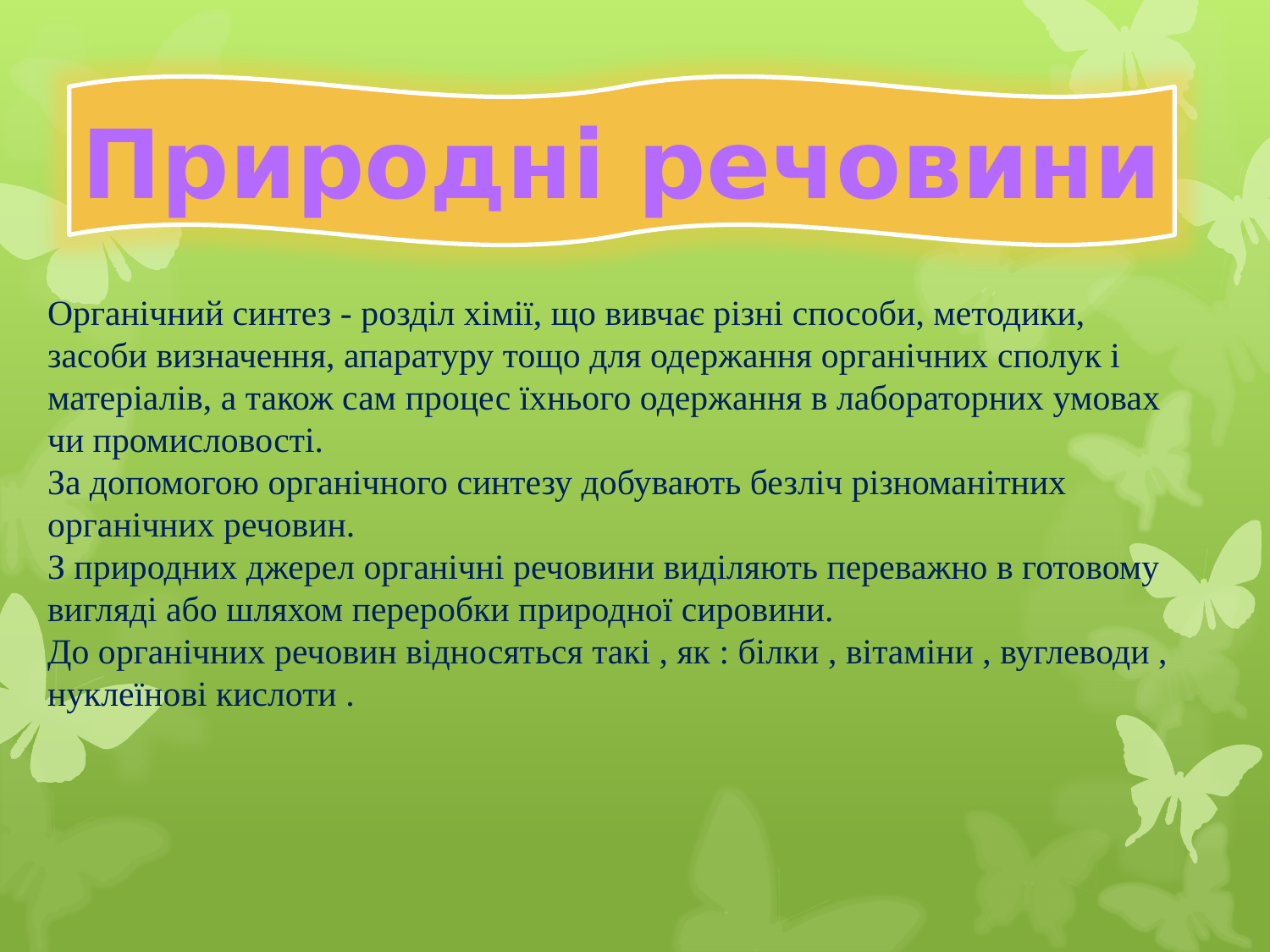

Природні речовини
Органічний синтез - розділ хімії, що вивчає різні способи, методики, засоби визначення, апаратуру тощо для одержання органічних сполук і матеріалів, а також сам процес їхнього одержання в лабораторних умовах чи промисловості.
За допомогою органічного синтезу добувають безліч різноманітних органічних речовин.
З природних джерел органічні речовини виділяють переважно в готовому вигляді або шляхом переробки природної сировини.
До органічних речовин відносяться такі , як : білки , вітаміни , вуглеводи , нуклеїнові кислоти .